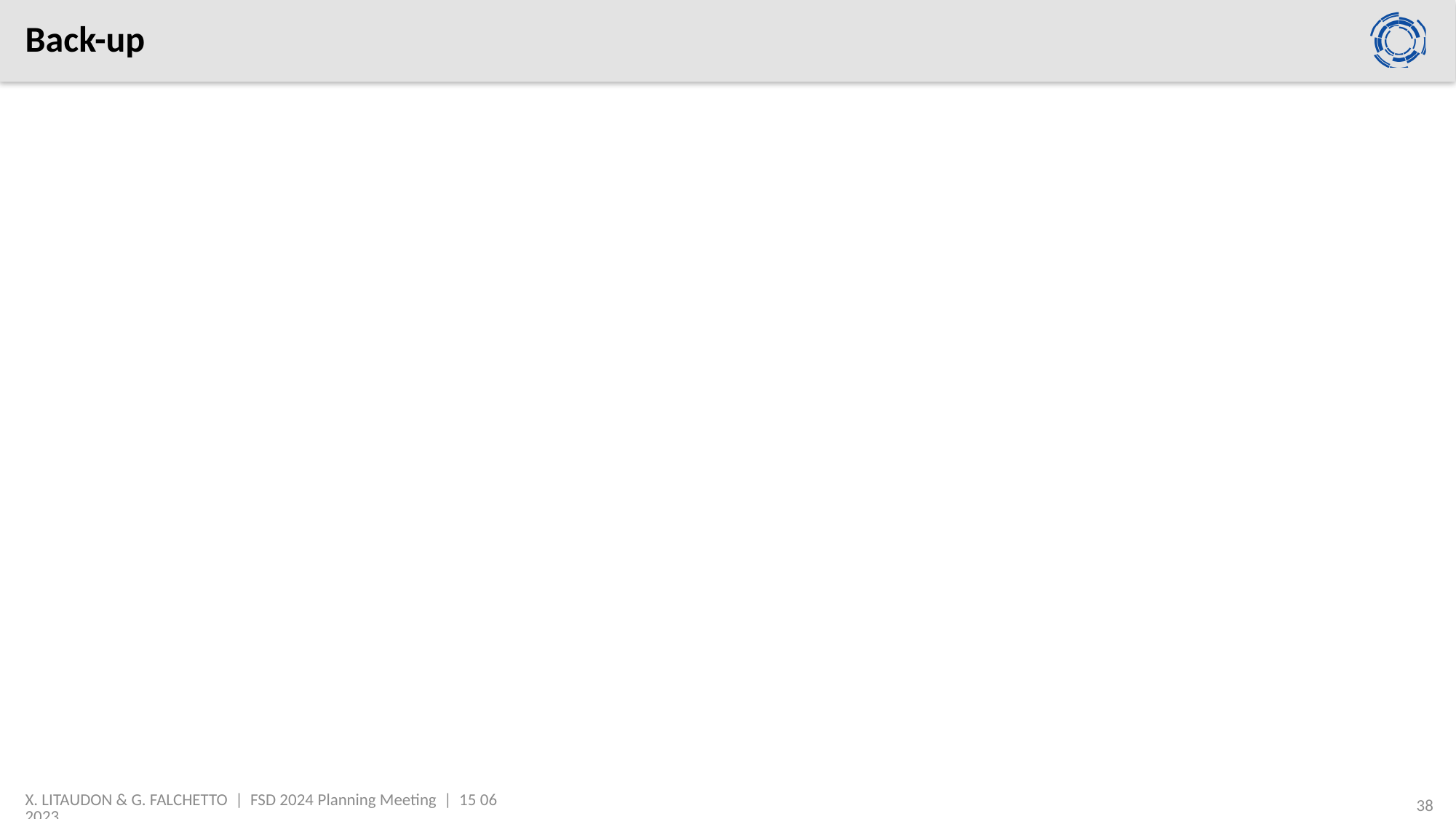

# Back-up

X. LITAUDON & G. FALCHETTO  |  FSD 2024 Planning Meeting  |  15 06 2023
38